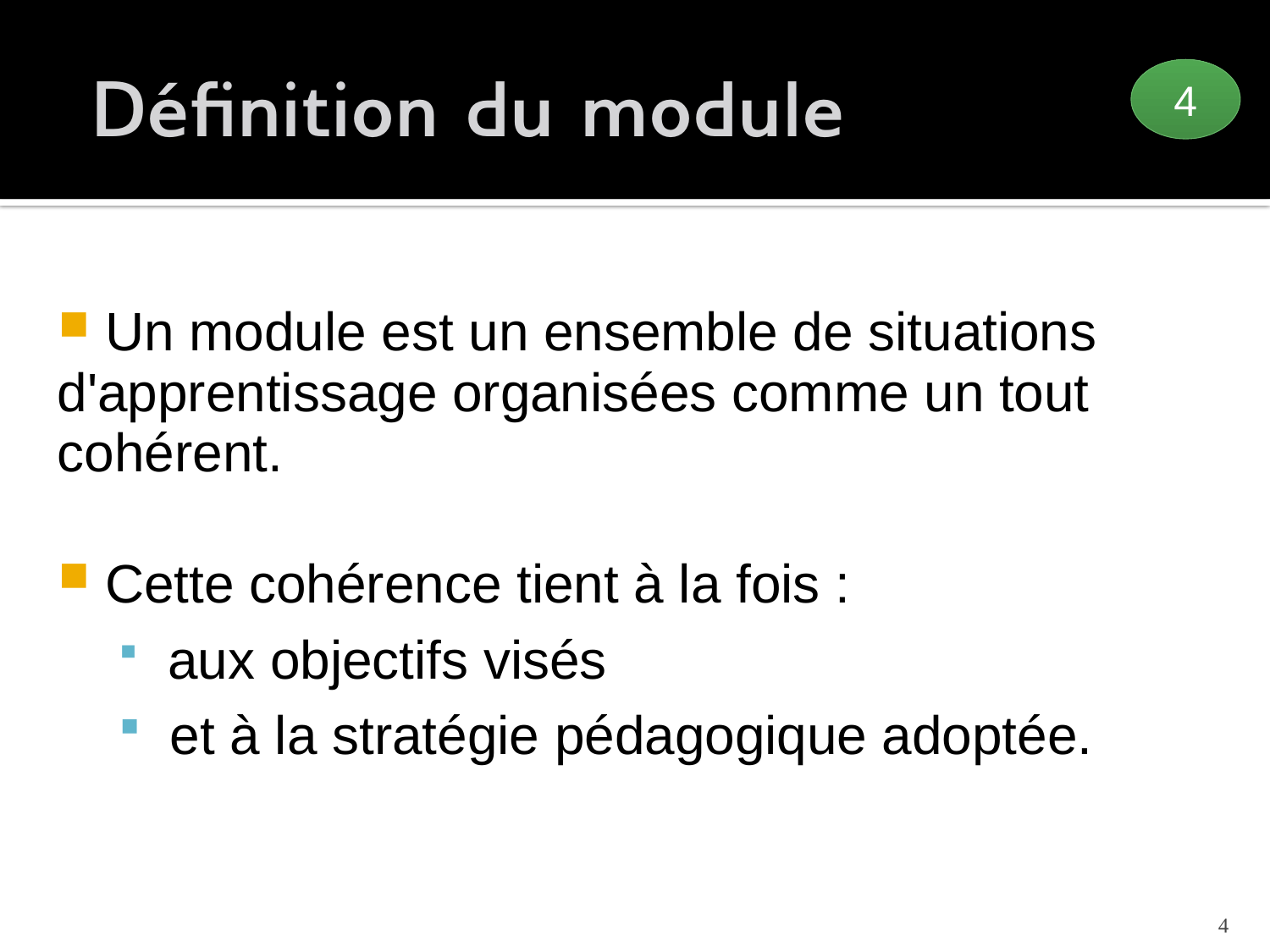

# Définition du module
4
 Un module est un ensemble de situations d'apprentissage organisées comme un tout cohérent.
 Cette cohérence tient à la fois :
 aux objectifs visés
 et à la stratégie pédagogique adoptée.
4